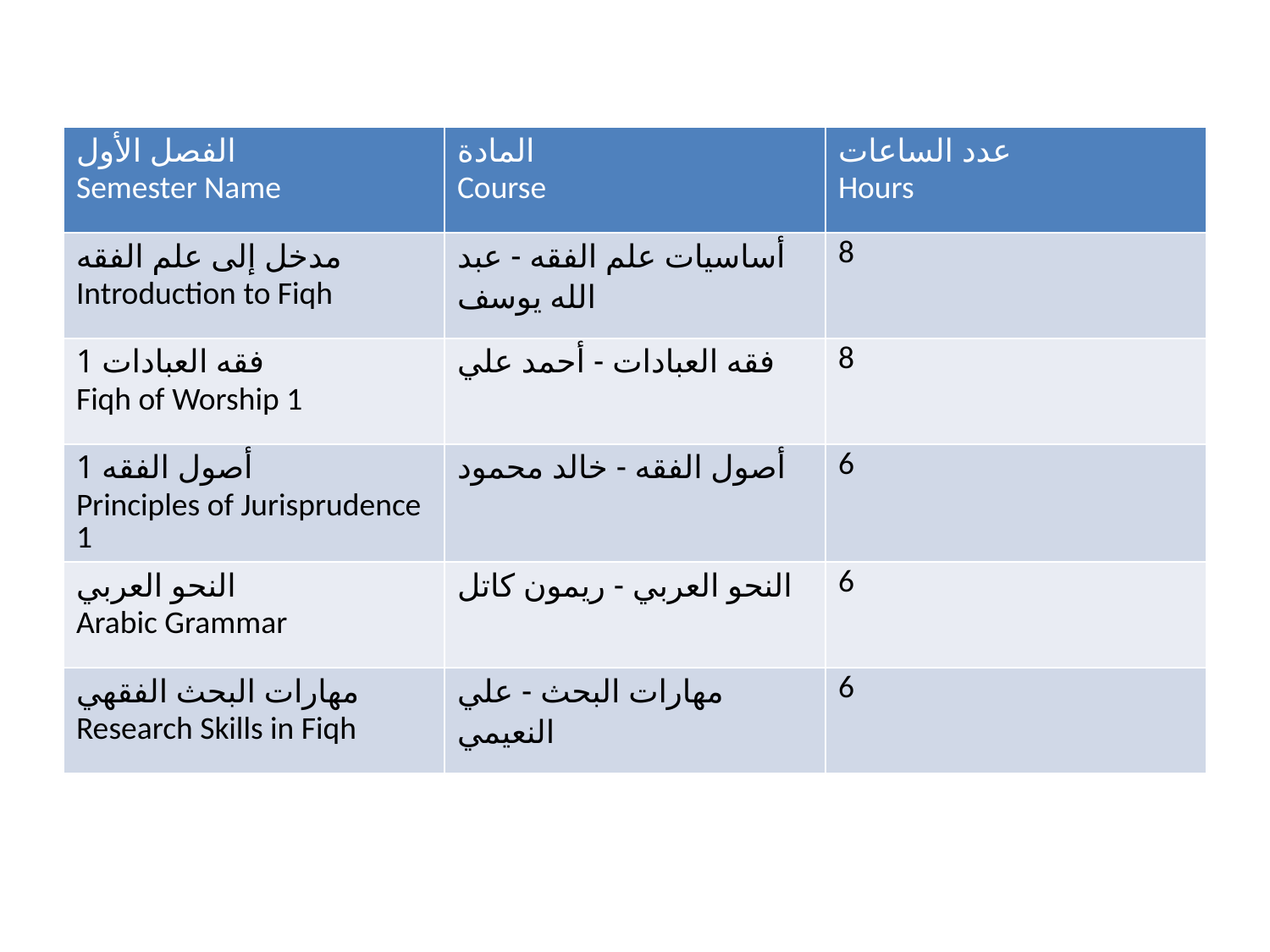

| الفصل الأول Semester Name | المادة Course | عدد الساعات Hours |
| --- | --- | --- |
| مدخل إلى علم الفقه Introduction to Fiqh | أساسيات علم الفقه - عبد الله يوسف | 8 |
| فقه العبادات 1 Fiqh of Worship 1 | فقه العبادات - أحمد علي | 8 |
| أصول الفقه 1 Principles of Jurisprudence 1 | أصول الفقه - خالد محمود | 6 |
| النحو العربي Arabic Grammar | النحو العربي - ريمون كاتل | 6 |
| مهارات البحث الفقهي Research Skills in Fiqh | مهارات البحث - علي النعيمي | 6 |